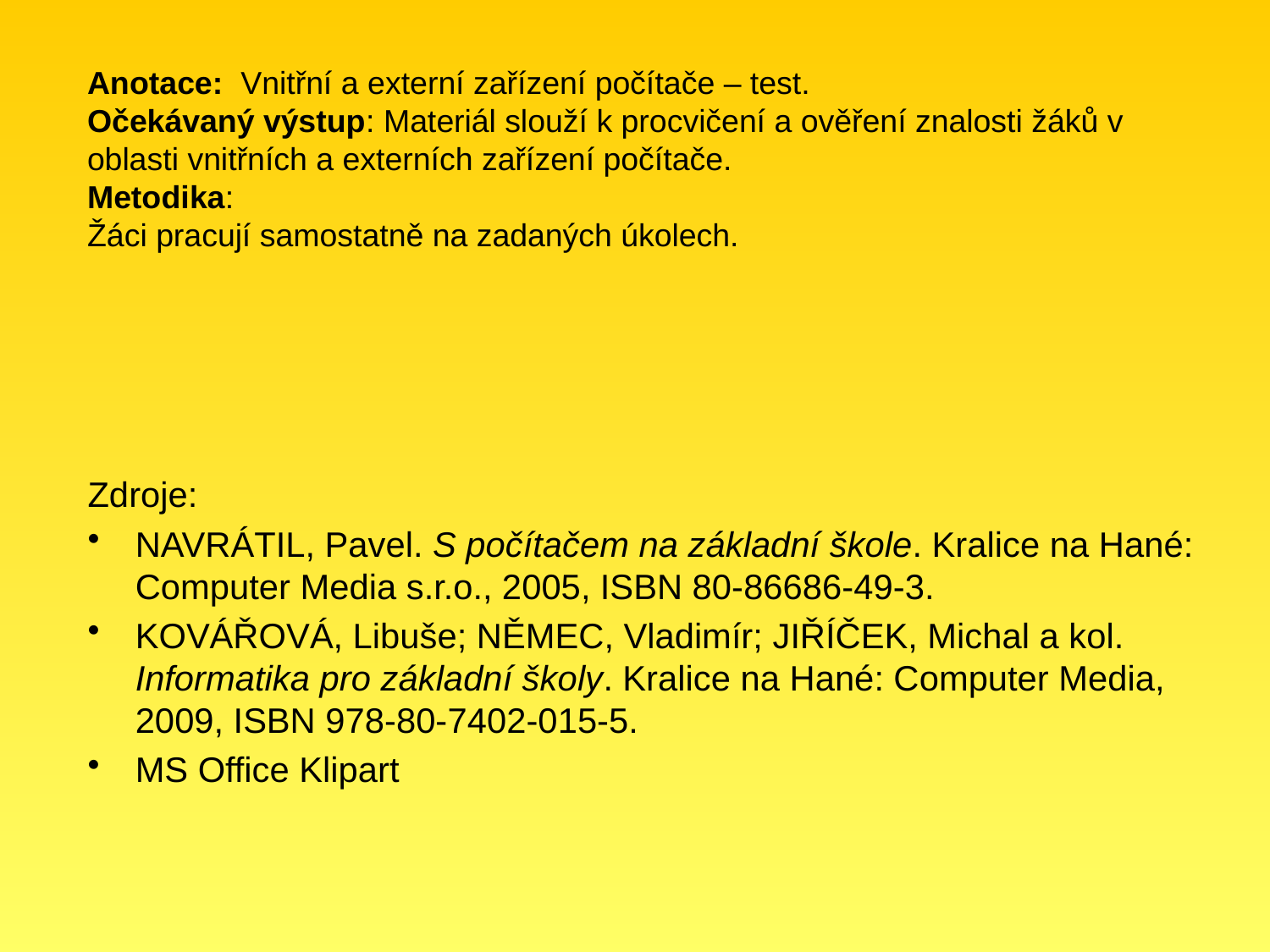

Anotace:  Vnitřní a externí zařízení počítače – test.
Očekávaný výstup: Materiál slouží k procvičení a ověření znalosti žáků v oblasti vnitřních a externích zařízení počítače.
Metodika:
Žáci pracují samostatně na zadaných úkolech.
Zdroje:
NAVRÁTIL, Pavel. S počítačem na základní škole. Kralice na Hané: Computer Media s.r.o., 2005, ISBN 80-86686-49-3.
KOVÁŘOVÁ, Libuše; NĚMEC, Vladimír; JIŘÍČEK, Michal a kol. Informatika pro základní školy. Kralice na Hané: Computer Media, 2009, ISBN 978-80-7402-015-5.
MS Office Klipart